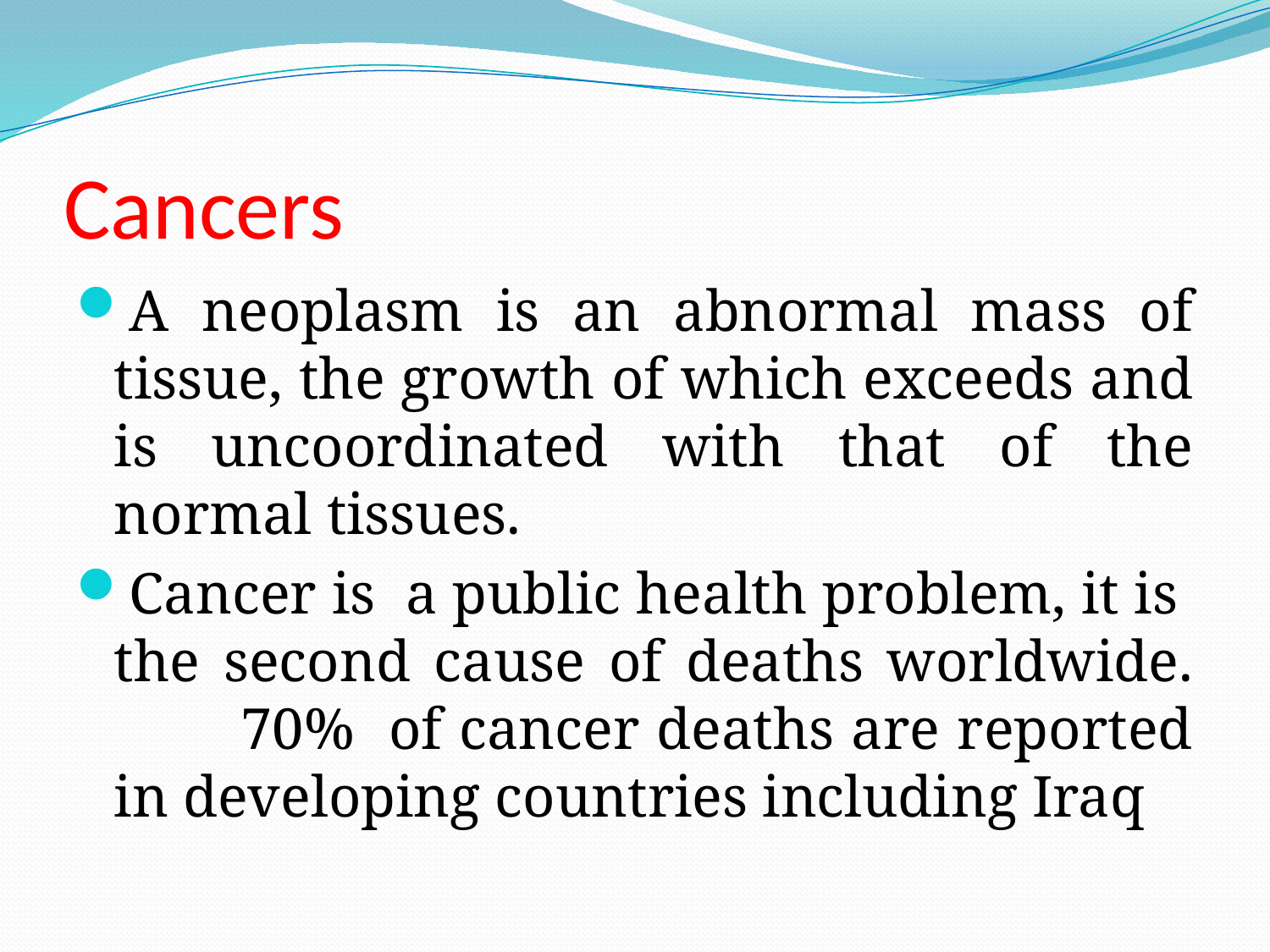

# Cancers
A neoplasm is an abnormal mass of tissue, the growth of which exceeds and is uncoordinated with that of the normal tissues.
Cancer is  a public health problem, it is  the second cause of deaths worldwide. 	70%  of cancer deaths are reported in developing countries including Iraq